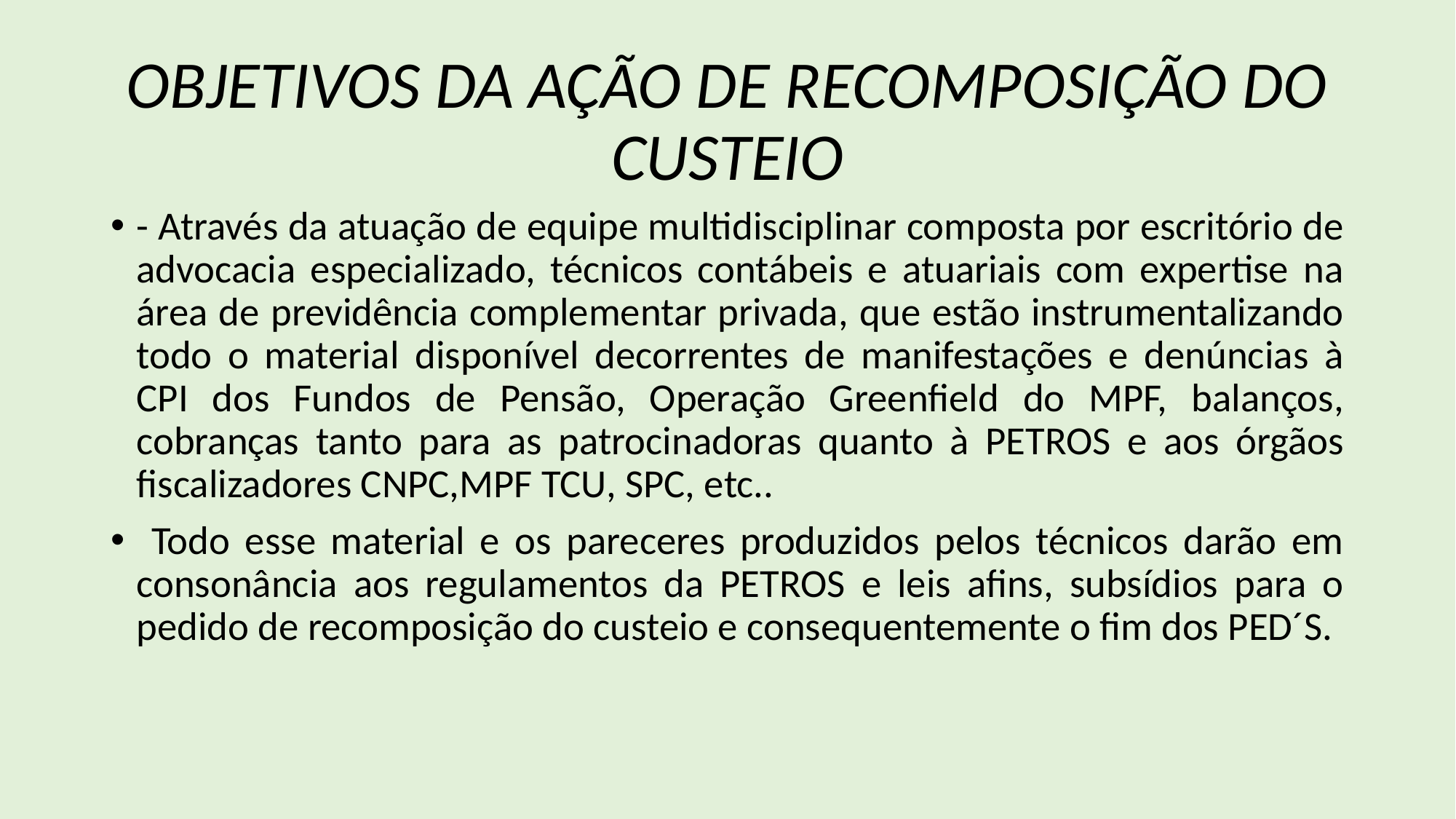

# OBJETIVOS DA AÇÃO DE RECOMPOSIÇÃO DO CUSTEIO
- Através da atuação de equipe multidisciplinar composta por escritório de advocacia especializado, técnicos contábeis e atuariais com expertise na área de previdência complementar privada, que estão instrumentalizando todo o material disponível decorrentes de manifestações e denúncias à CPI dos Fundos de Pensão, Operação Greenfield do MPF, balanços, cobranças tanto para as patrocinadoras quanto à PETROS e aos órgãos fiscalizadores CNPC,MPF TCU, SPC, etc..
 Todo esse material e os pareceres produzidos pelos técnicos darão em consonância aos regulamentos da PETROS e leis afins, subsídios para o pedido de recomposição do custeio e consequentemente o fim dos PED´S.